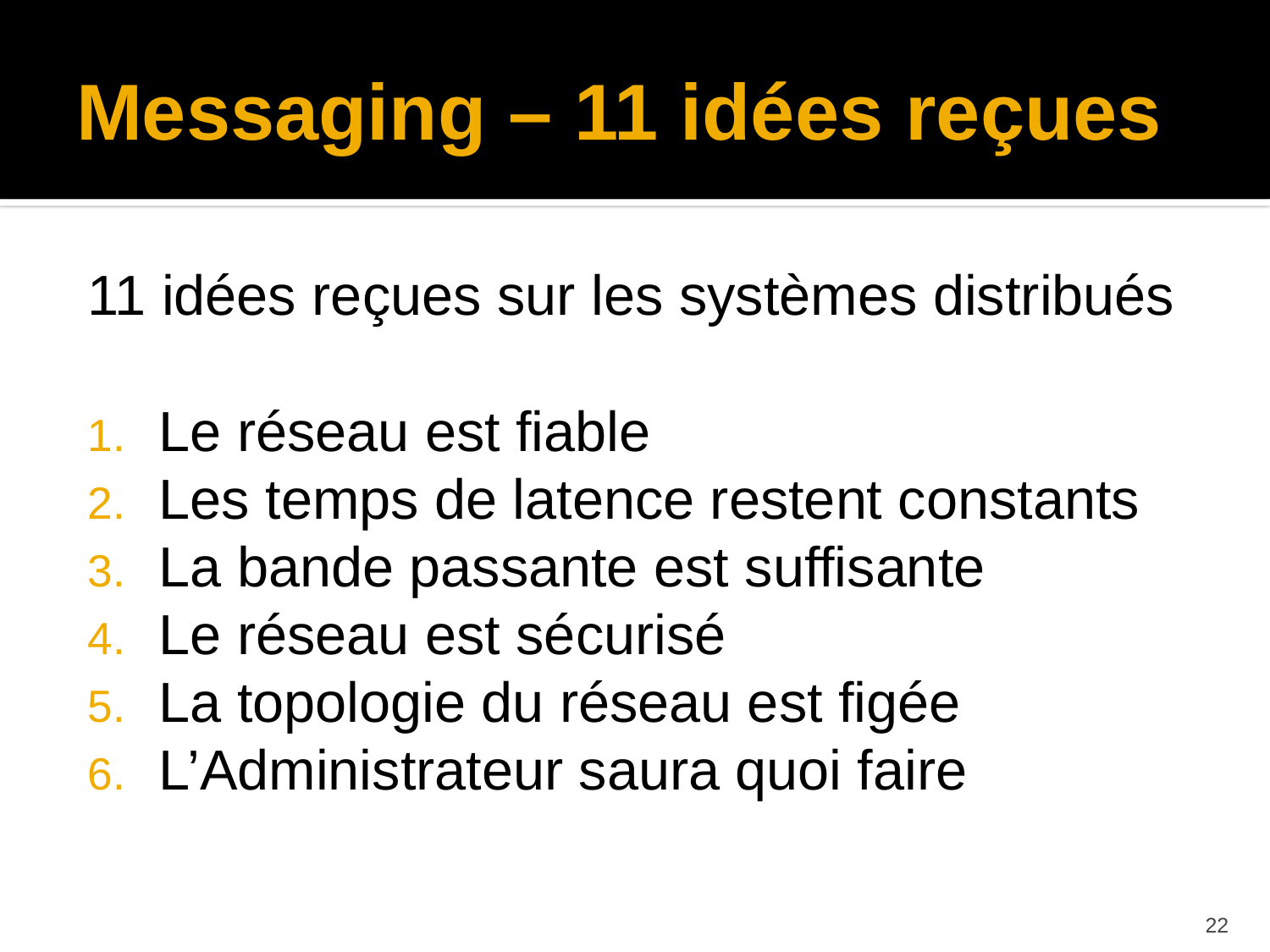

# Messaging – 11 idées reçues
11 idées reçues sur les systèmes distribués

Le réseau est fiable
Les temps de latence restent constants
La bande passante est suffisante
Le réseau est sécurisé
La topologie du réseau est figée
L’Administrateur saura quoi faire

22